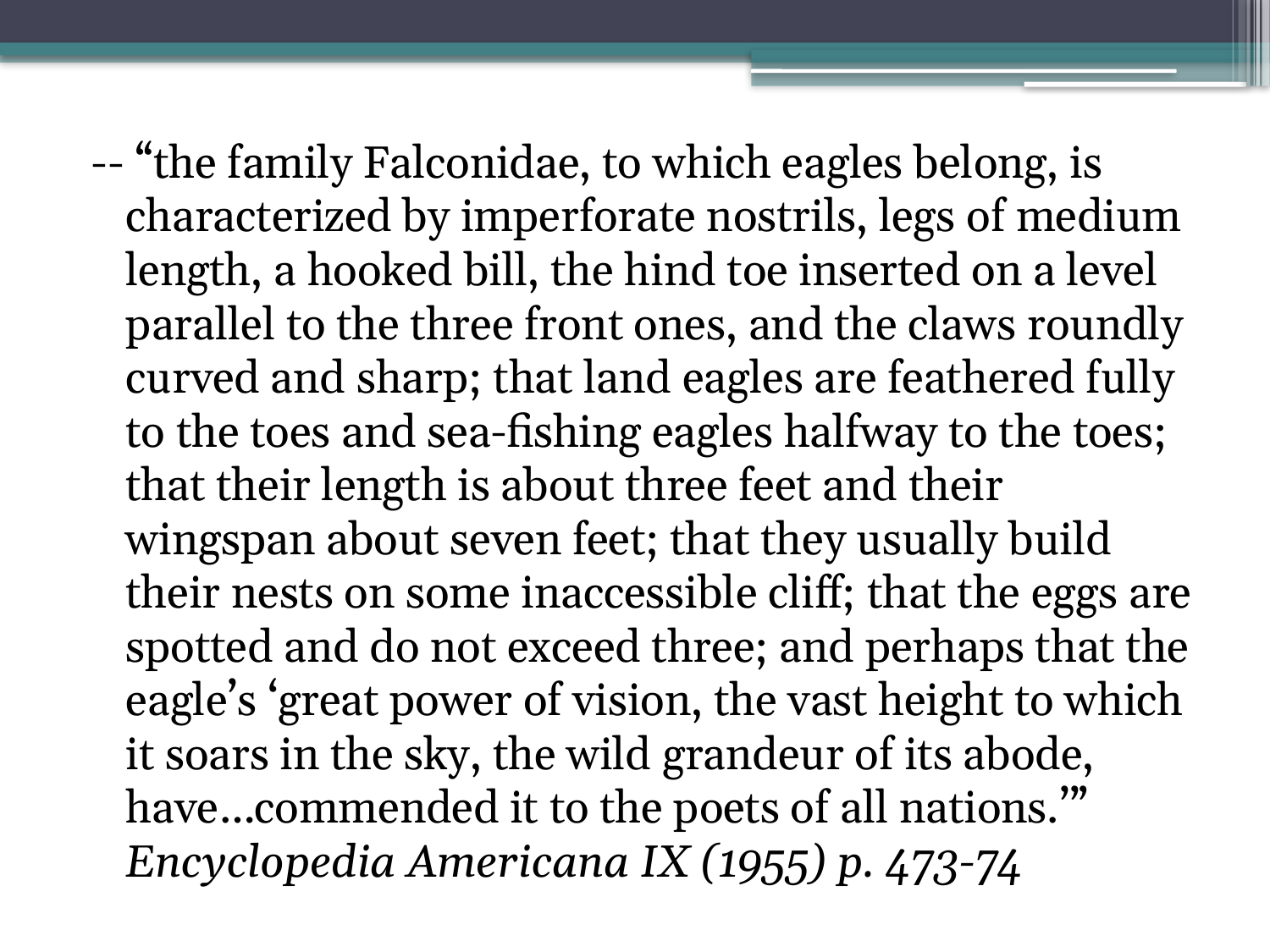

-- “the family Falconidae, to which eagles belong, is characterized by imperforate nostrils, legs of medium length, a hooked bill, the hind toe inserted on a level parallel to the three front ones, and the claws roundly curved and sharp; that land eagles are feathered fully to the toes and sea-fishing eagles halfway to the toes; that their length is about three feet and their wingspan about seven feet; that they usually build their nests on some inaccessible cliff; that the eggs are spotted and do not exceed three; and perhaps that the eagle’s ‘great power of vision, the vast height to which it soars in the sky, the wild grandeur of its abode, have…commended it to the poets of all nations.’”  Encyclopedia Americana IX (1955) p. 473-74
#